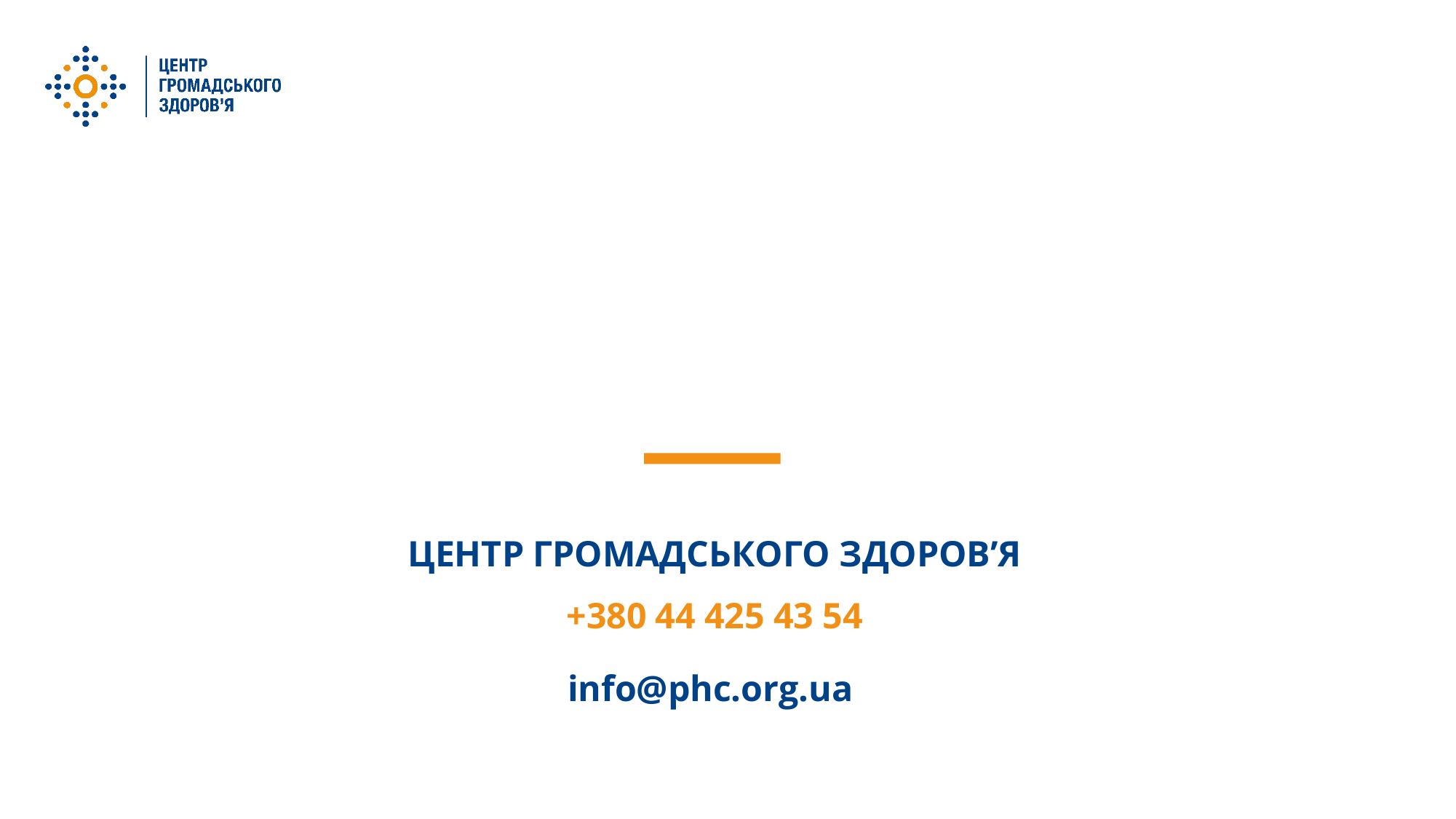

ЦЕНТР ГРОМАДСЬКОГО ЗДОРОВ’Я
+380 44 425 43 54
info@phc.org.ua